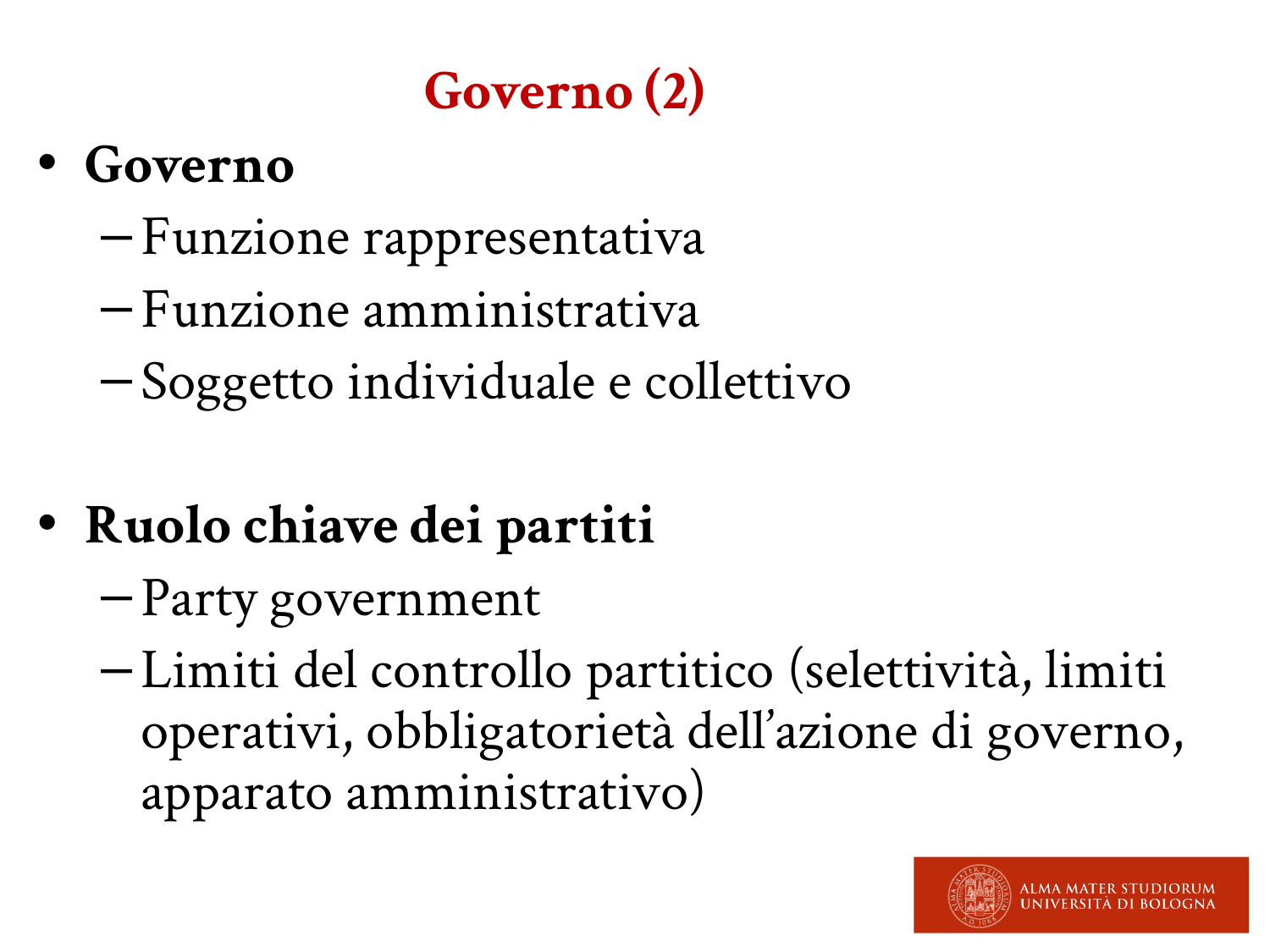

#
Governo (2)
Governo
Funzione rappresentativa
Funzione amministrativa
Soggetto individuale e collettivo

Ruolo chiave dei partiti
Party government
Limiti del controllo partitico (selettività, limiti operativi, obbligatorietà dell’azione di governo, apparato amministrativo)